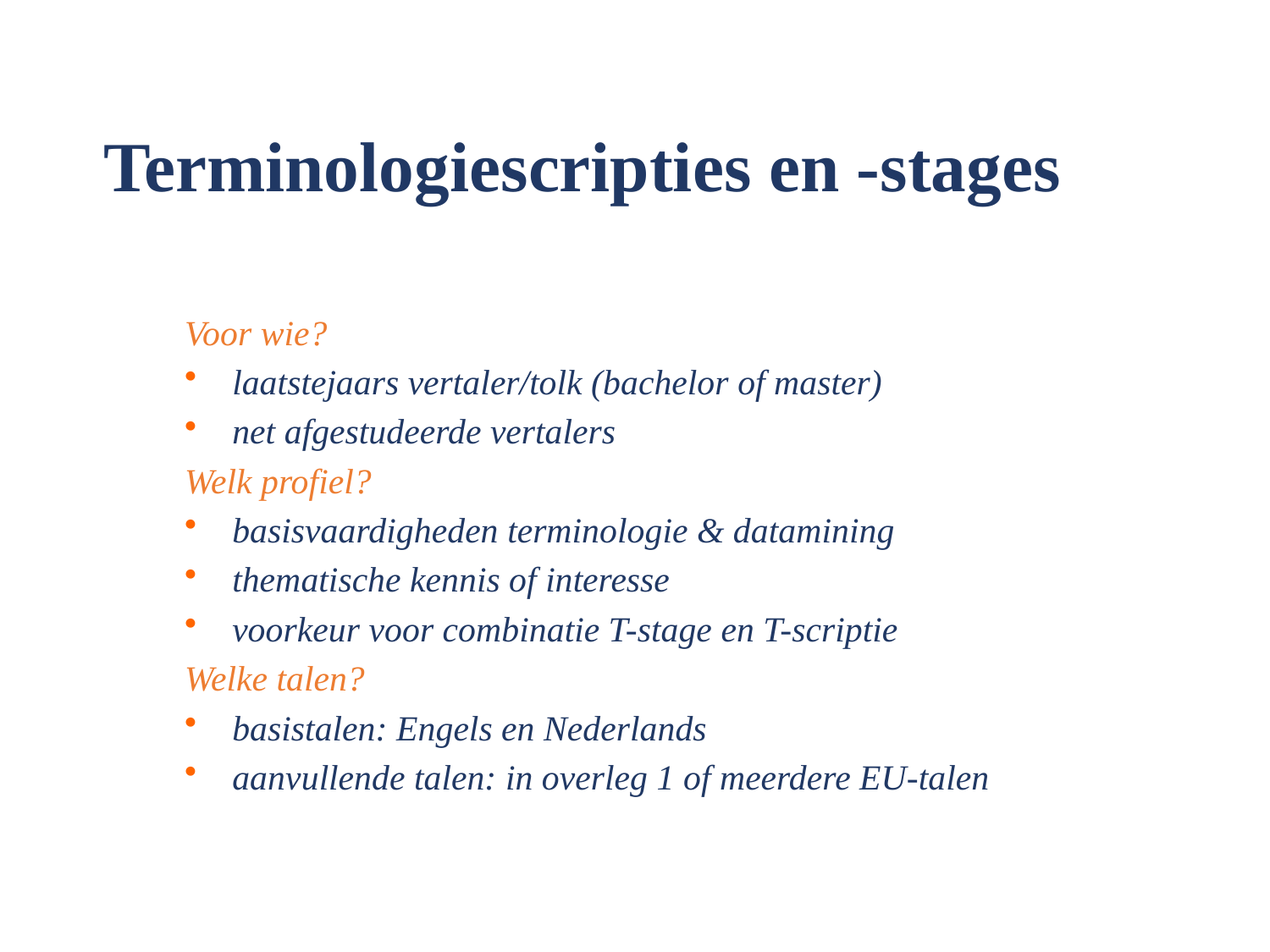

Terminologiescripties en -stages

Voor wie?
laatstejaars vertaler/tolk (bachelor of master)
net afgestudeerde vertalers
Welk profiel?
basisvaardigheden terminologie & datamining
thematische kennis of interesse
voorkeur voor combinatie T-stage en T-scriptie
Welke talen?
basistalen: Engels en Nederlands
aanvullende talen: in overleg 1 of meerdere EU-talen